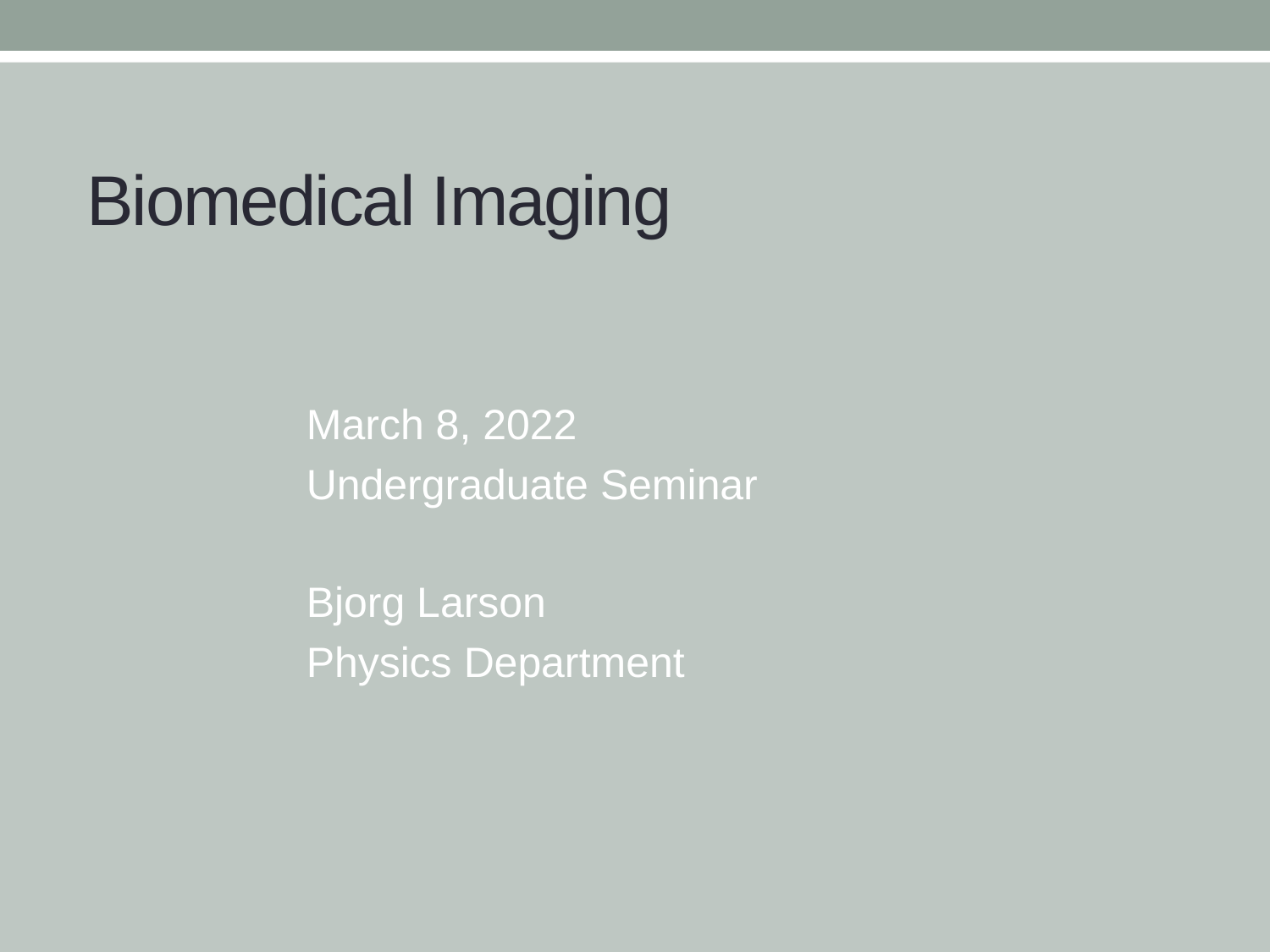

Biomedical Imaging
March 8, 2022
Undergraduate Seminar

Bjorg Larson
Physics Department